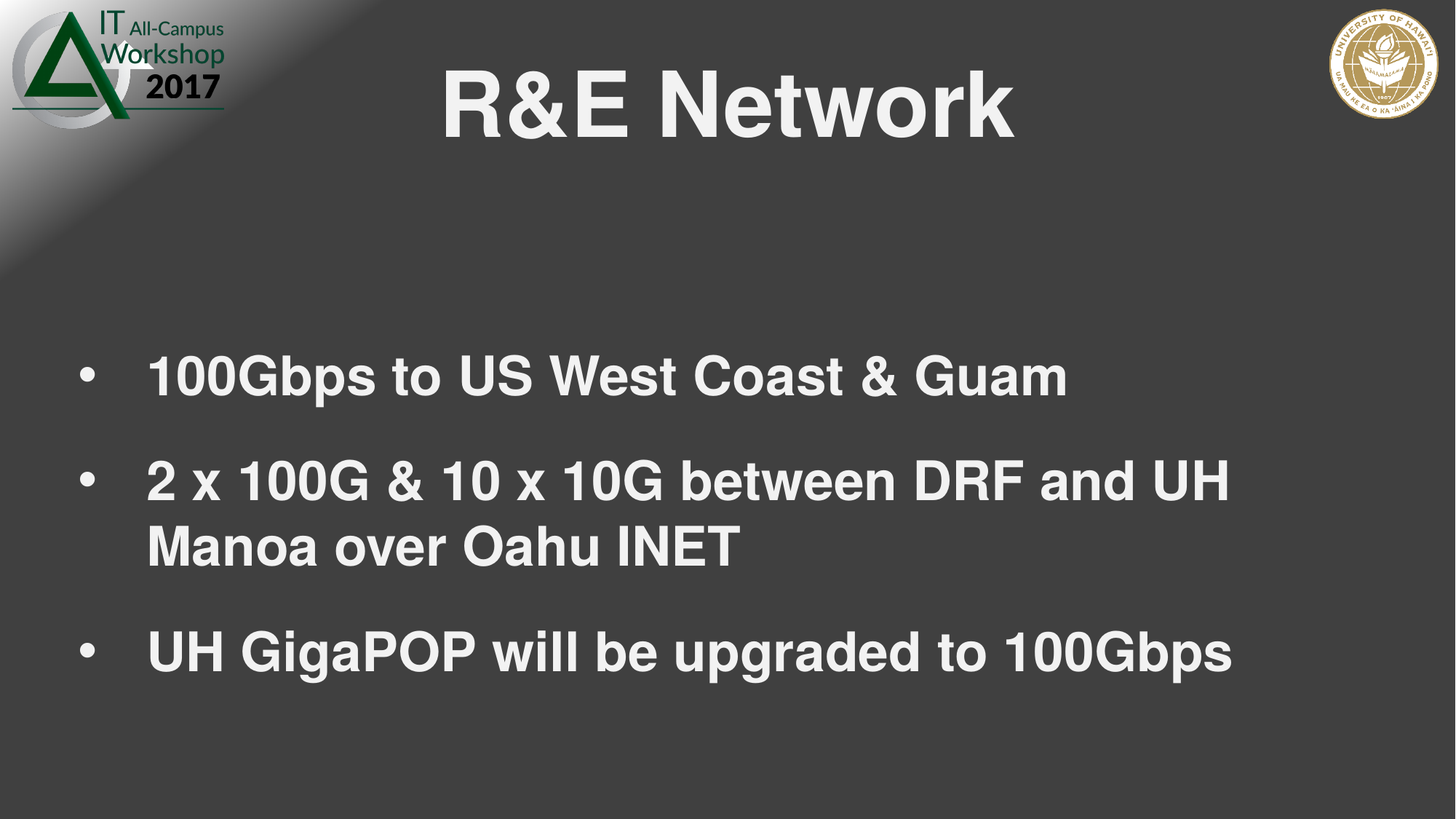

# R&E Network
100Gbps to US West Coast & Guam
2 x 100G & 10 x 10G between DRF and UH Manoa over Oahu INET
UH GigaPOP will be upgraded to 100Gbps